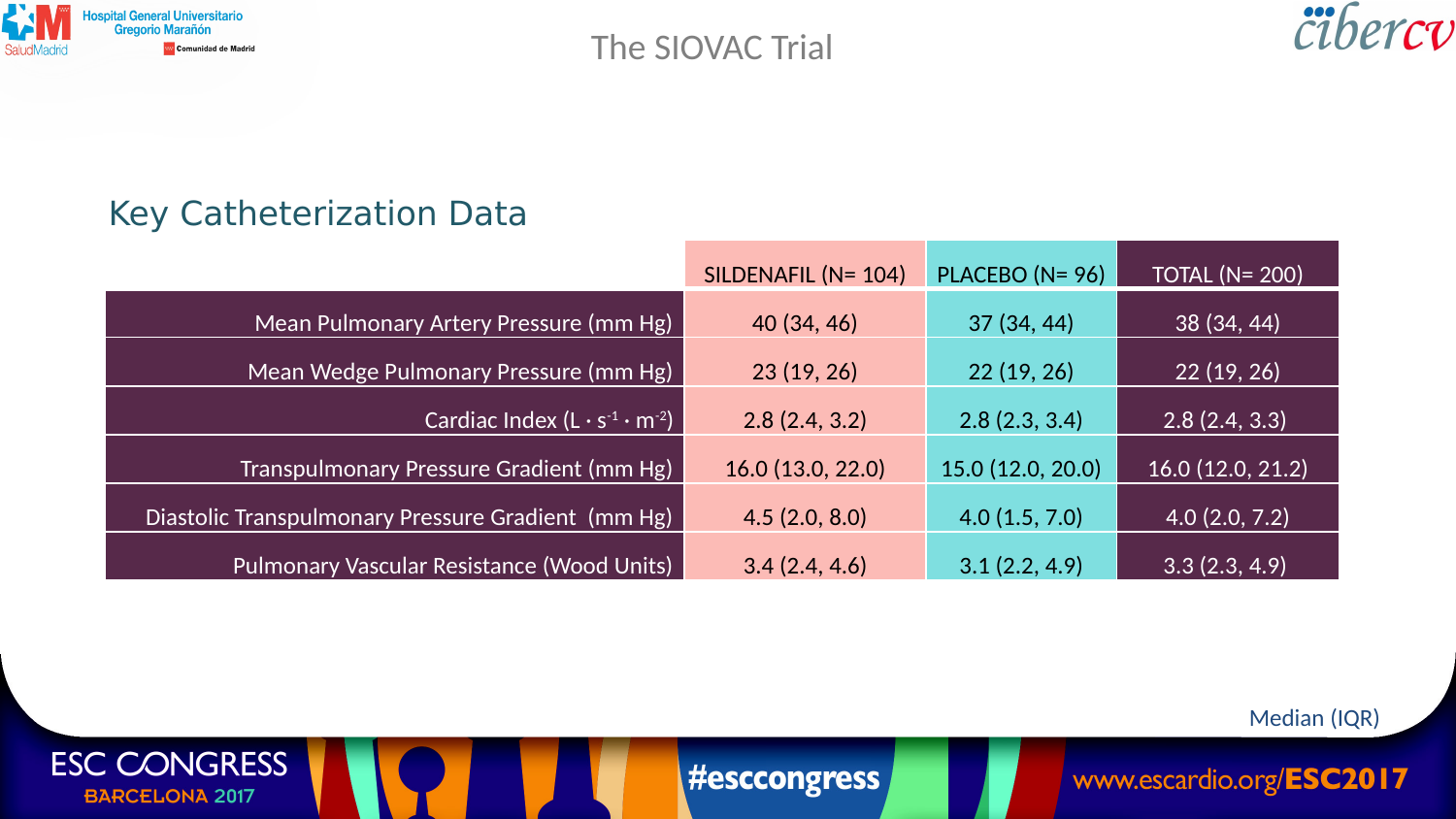

The SIOVAC Trial
Key Catheterization Data
|  | SILDENAFIL (N= 104) | PLACEBO (N= 96) | TOTAL (N= 200) |
| --- | --- | --- | --- |
| Mean Pulmonary Artery Pressure (mm Hg) | 40 (34, 46) | 37 (34, 44) | 38 (34, 44) |
| Mean Wedge Pulmonary Pressure (mm Hg) | 23 (19, 26) | 22 (19, 26) | 22 (19, 26) |
| Cardiac Index (L · s-1 · m-2) | 2.8 (2.4, 3.2) | 2.8 (2.3, 3.4) | 2.8 (2.4, 3.3) |
| Transpulmonary Pressure Gradient (mm Hg) | 16.0 (13.0, 22.0) | 15.0 (12.0, 20.0) | 16.0 (12.0, 21.2) |
| Diastolic Transpulmonary Pressure Gradient (mm Hg) | 4.5 (2.0, 8.0) | 4.0 (1.5, 7.0) | 4.0 (2.0, 7.2) |
| Pulmonary Vascular Resistance (Wood Units) | 3.4 (2.4, 4.6) | 3.1 (2.2, 4.9) | 3.3 (2.3, 4.9) |
Median (IQR)